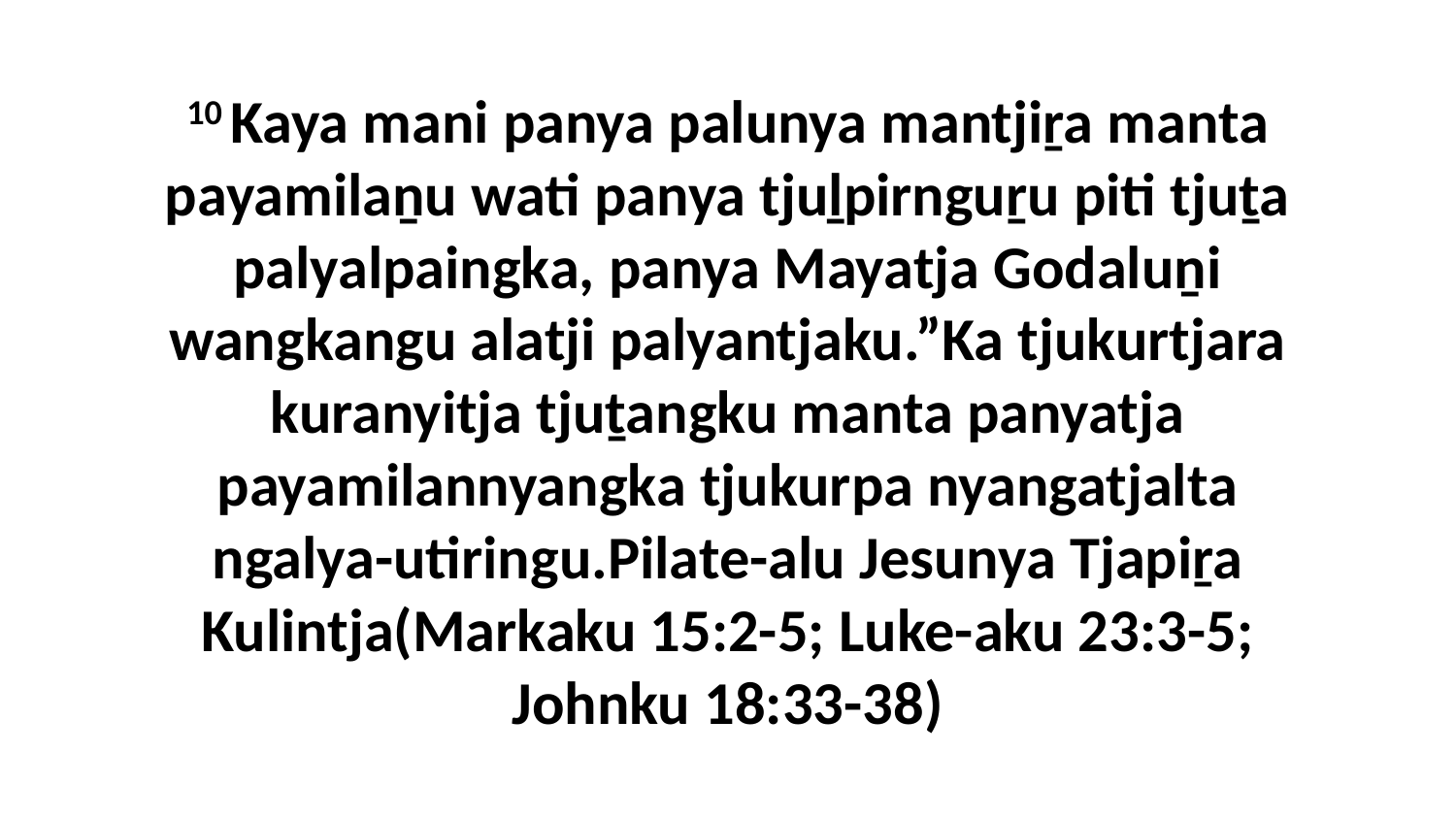

10 Kaya mani panya palunya mantjiṟa manta payamilaṉu wati panya tjuḻpirnguṟu piti tjuṯa palyalpaingka, panya Mayatja Godaluṉi wangkangu alatji palyantjaku.”Ka tjukurtjara kuranyitja tjuṯangku manta panyatja payamilannyangka tjukurpa nyangatjalta ngalya-utiringu.Pilate-alu Jesunya Tjapiṟa Kulintja(Markaku 15:2-5; Luke-aku 23:3-5; Johnku 18:33-38)